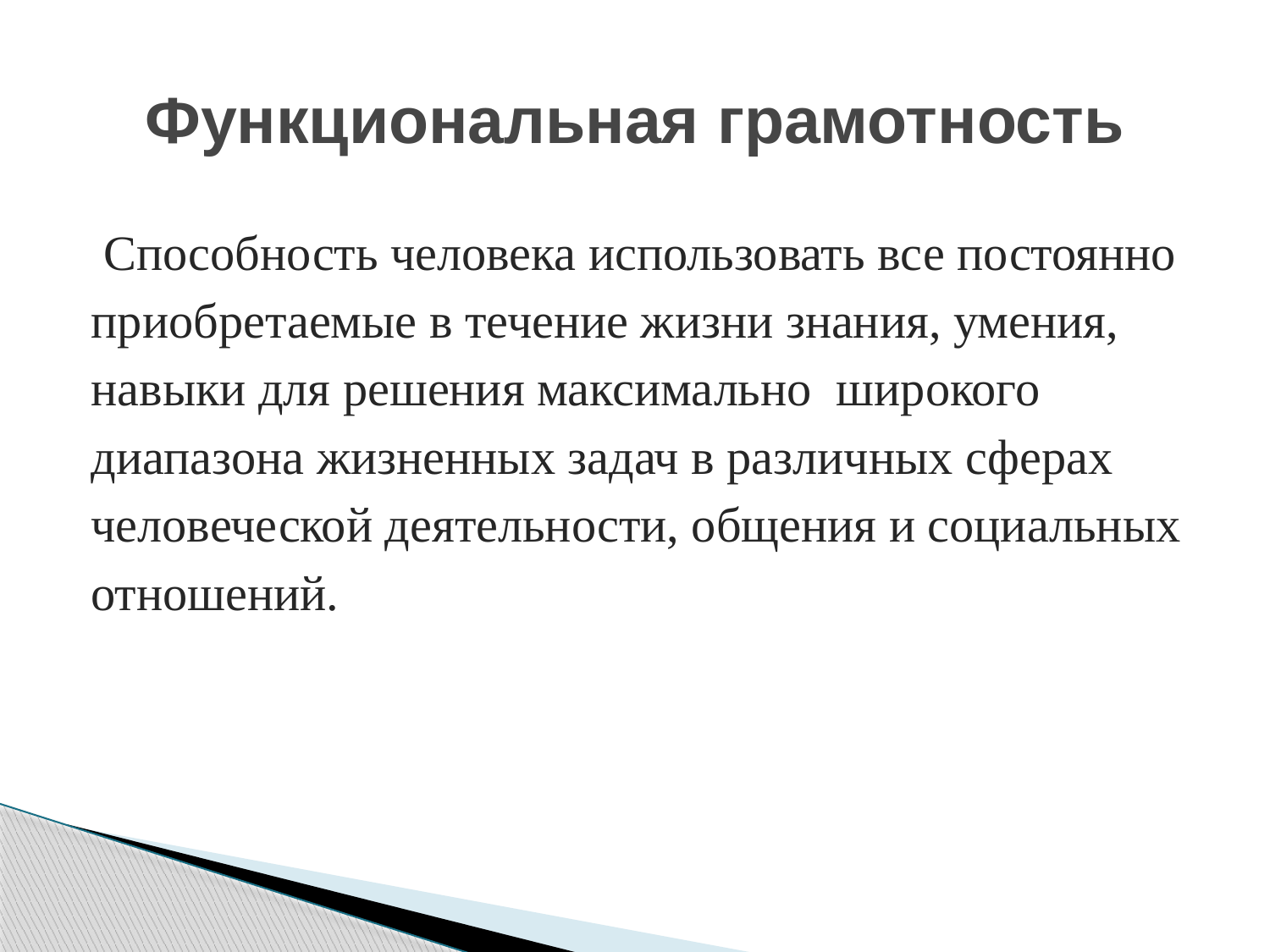

# Функциональная грамотность
 Способность человека использовать все постоянно приобретаемые в течение жизни знания, умения, навыки для решения максимально  широкого диапазона жизненных задач в различных сферах человеческой деятельности, общения и социальных отношений.